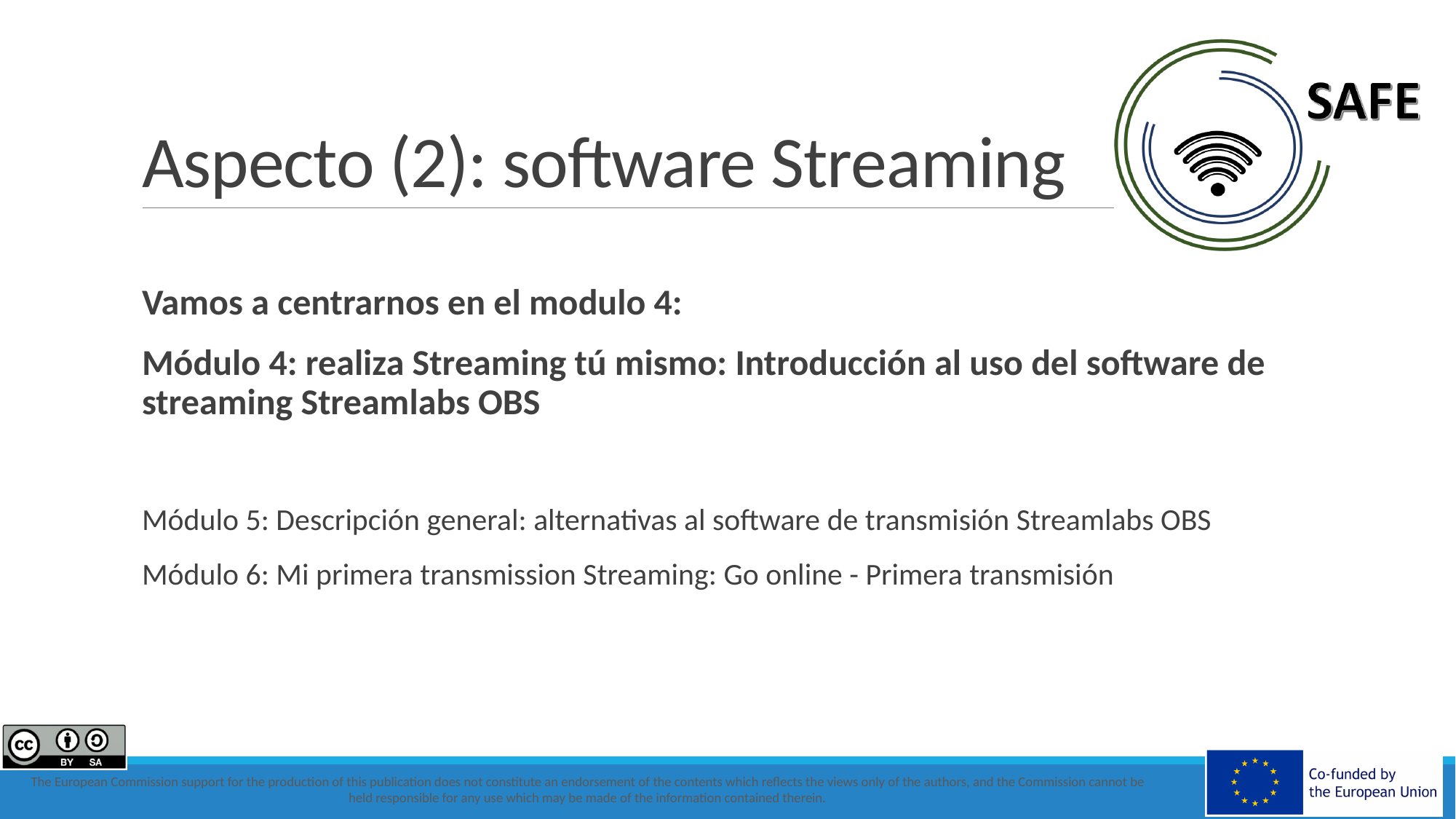

# Aspecto (2): software Streaming

Vamos a centrarnos en el modulo 4:
Módulo 4: realiza Streaming tú mismo: Introducción al uso del software de streaming Streamlabs OBS

Módulo 5: Descripción general: alternativas al software de transmisión Streamlabs OBS
Módulo 6: Mi primera transmission Streaming: Go online - Primera transmisión